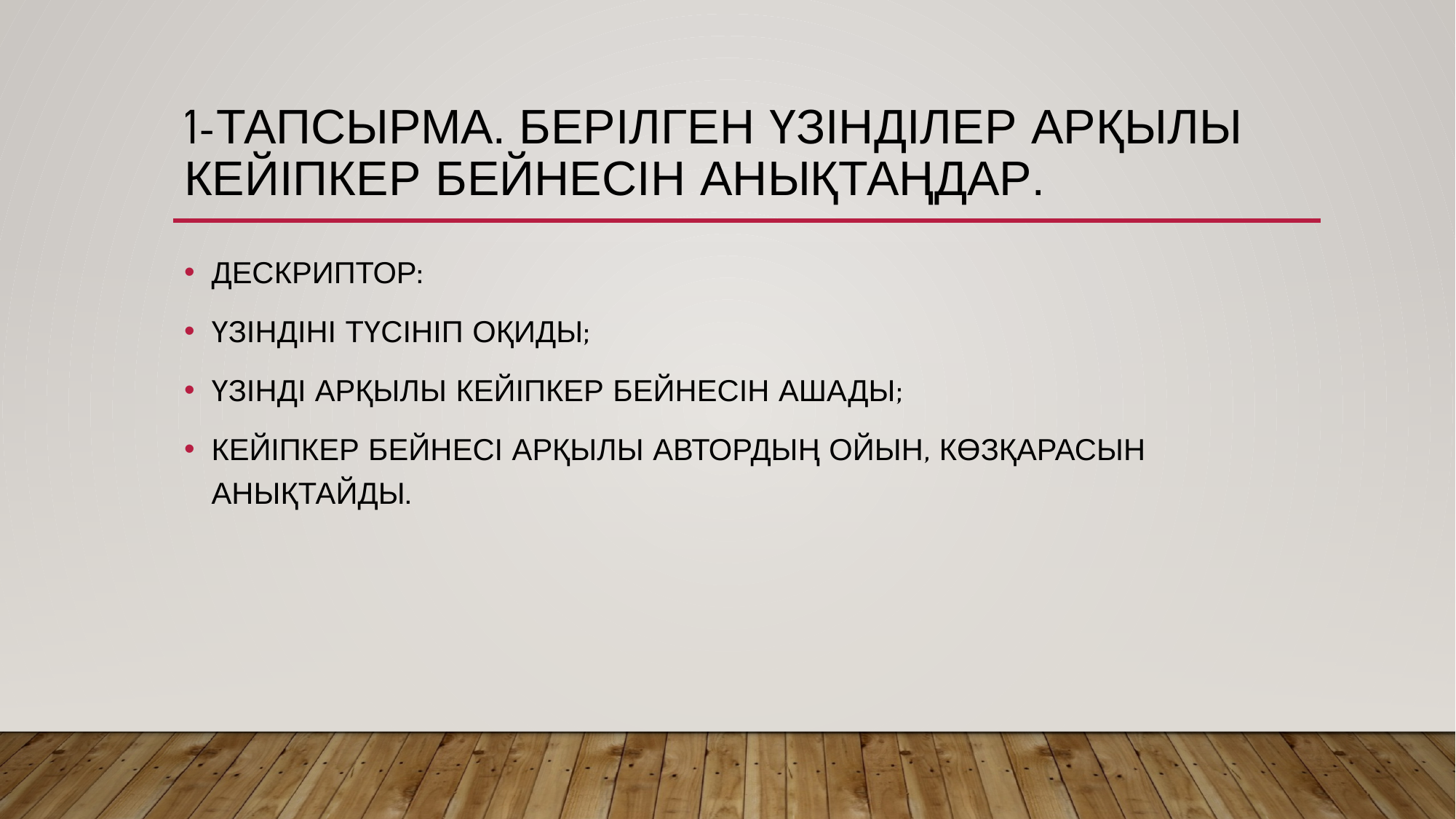

# 1-ТАПСЫРМА. БЕРІЛГЕН ҮЗІНДІЛЕР АРҚЫЛЫ КЕЙІПКЕР БЕЙНЕСІН АНЫҚТаңдар.
ДЕСКРИПТОР:
ҮЗІНДІНІ ТҮСІНІП ОҚИДЫ;
ҮЗІНДІ АРҚЫЛЫ КЕЙІПКЕР БЕЙНЕСІН АШАДЫ;
КЕЙІПКЕР БЕЙНЕСІ АРҚЫЛЫ АВТОРДЫҢ ОЙЫН, КӨЗҚАРАСЫН АНЫҚТАЙДЫ.